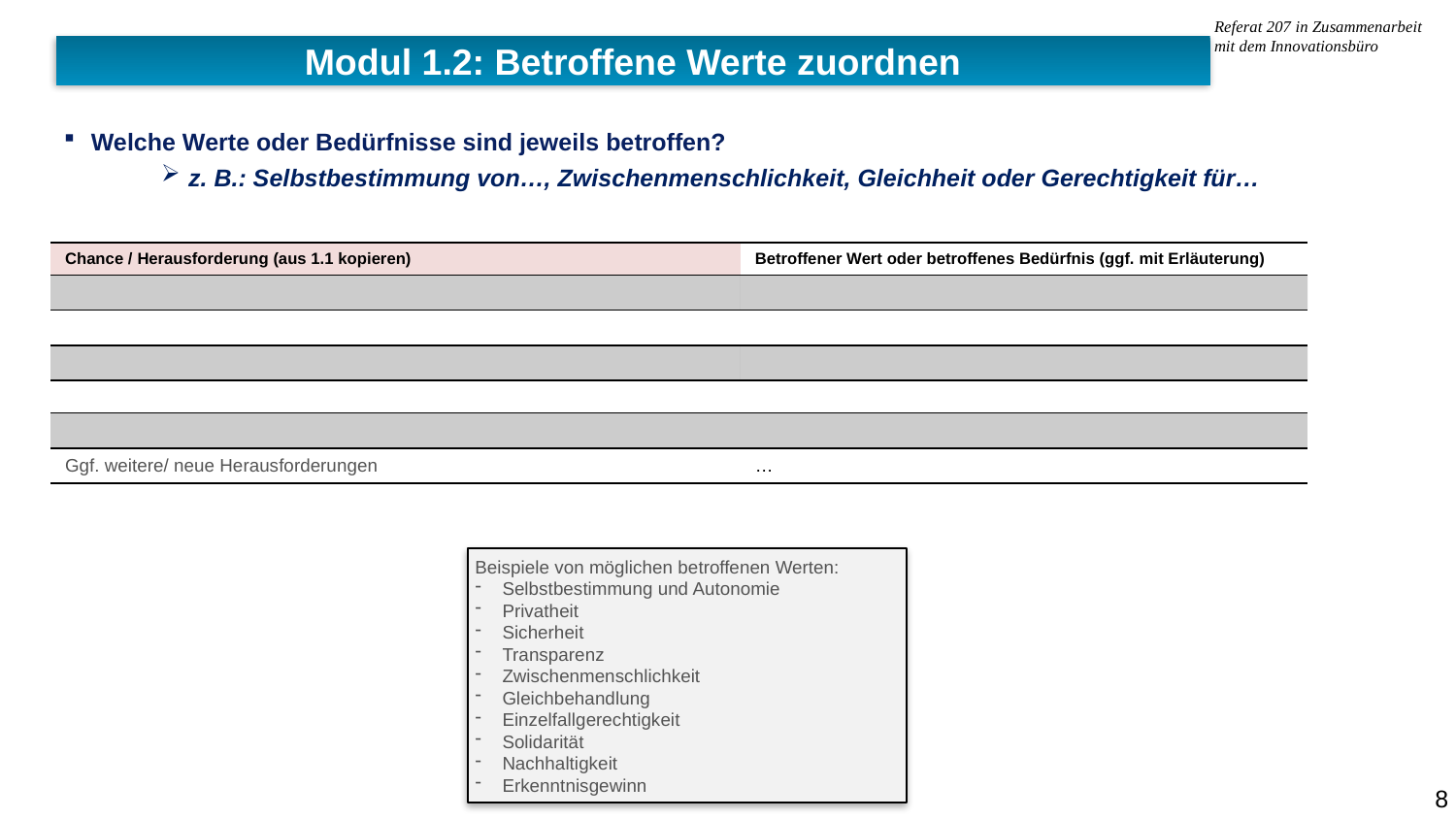

Referat 207 in Zusammenarbeit
mit dem Innovationsbüro
Modul 1.2: Betroffene Werte zuordnen

Welche Werte oder Bedürfnisse sind jeweils betroffen?
z. B.: Selbstbestimmung von…, Zwischenmenschlichkeit, Gleichheit oder Gerechtigkeit für…

| Chance / Herausforderung (aus 1.1 kopieren) | Betroffener Wert oder betroffenes Bedürfnis (ggf. mit Erläuterung) |
| --- | --- |
|  |  |
|  |  |
|  |  |
|  |  |
|  |  |
| Ggf. weitere/ neue Herausforderungen | … |
Beispiele von möglichen betroffenen Werten:
Selbstbestimmung und Autonomie
Privatheit
Sicherheit
Transparenz
Zwischenmenschlichkeit
Gleichbehandlung
Einzelfallgerechtigkeit
Solidarität
Nachhaltigkeit
Erkenntnisgewinn
8